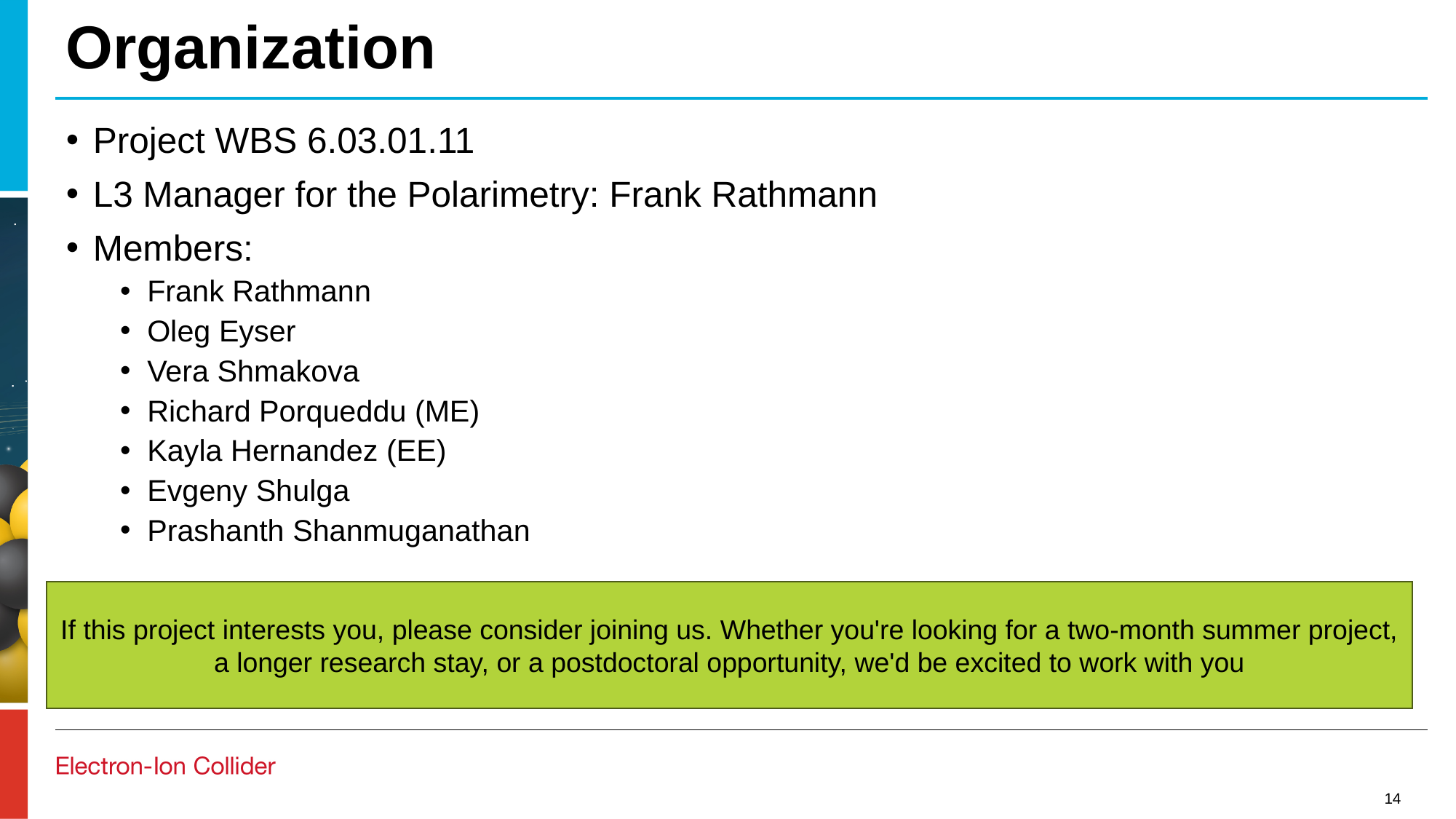

# Organization
Project WBS 6.03.01.11
L3 Manager for the Polarimetry: Frank Rathmann
Members:
Frank Rathmann
Oleg Eyser
Vera Shmakova
Richard Porqueddu (ME)
Kayla Hernandez (EE)
Evgeny Shulga
Prashanth Shanmuganathan

If this project interests you, please consider joining us. Whether you're looking for a two-month summer project, a longer research stay, or a postdoctoral opportunity, we'd be excited to work with you
14